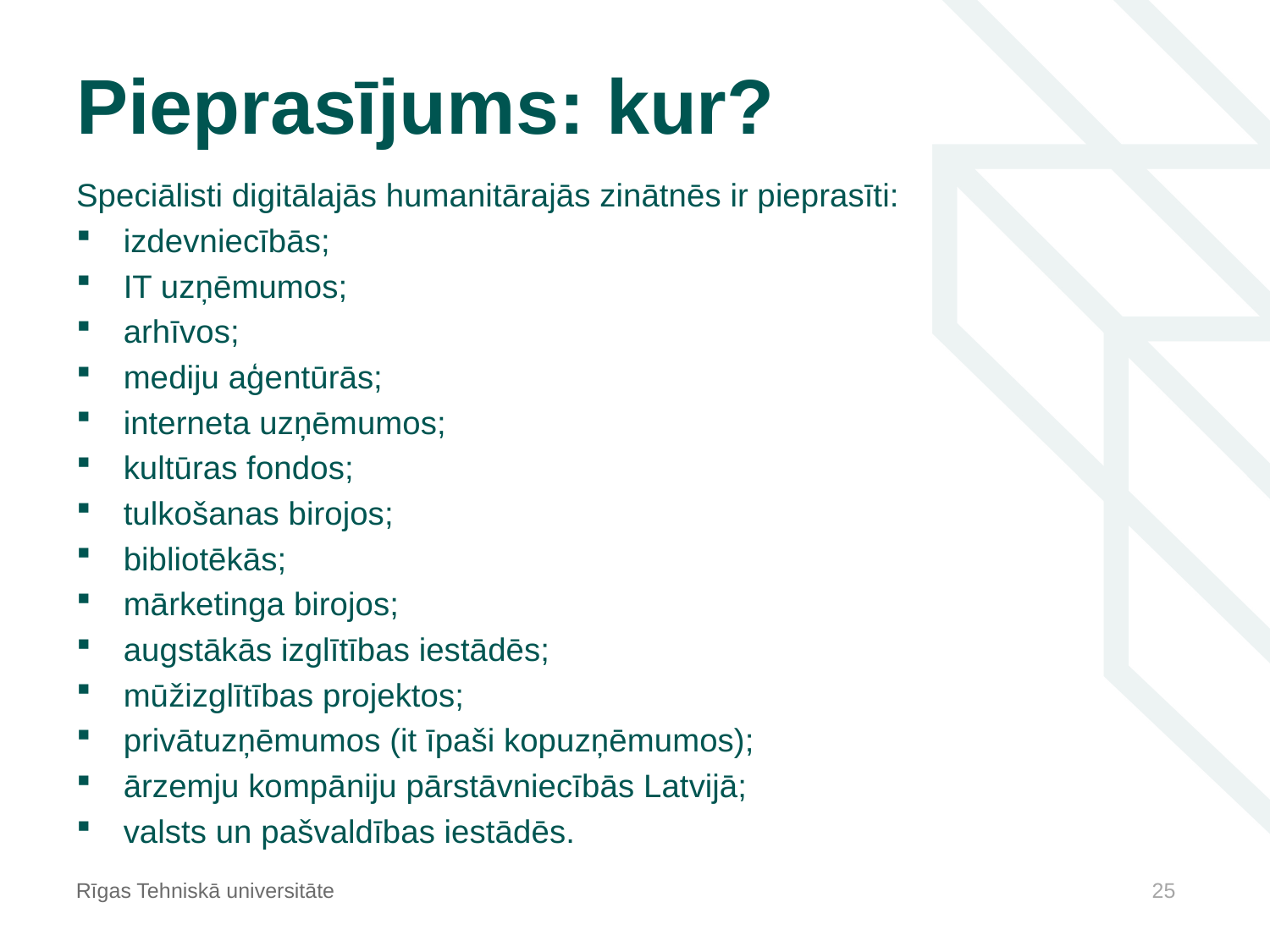

# Pieprasījums: kur?
Speciālisti digitālajās humanitārajās zinātnēs ir pieprasīti:
izdevniecībās;
IT uzņēmumos;
arhīvos;
mediju aģentūrās;
interneta uzņēmumos;
kultūras fondos;
tulkošanas birojos;
bibliotēkās;
mārketinga birojos;
augstākās izglītības iestādēs;
mūžizglītības projektos;
privātuzņēmumos (it īpaši kopuzņēmumos);
ārzemju kompāniju pārstāvniecībās Latvijā;
valsts un pašvaldības iestādēs.
Rīgas Tehniskā universitāte